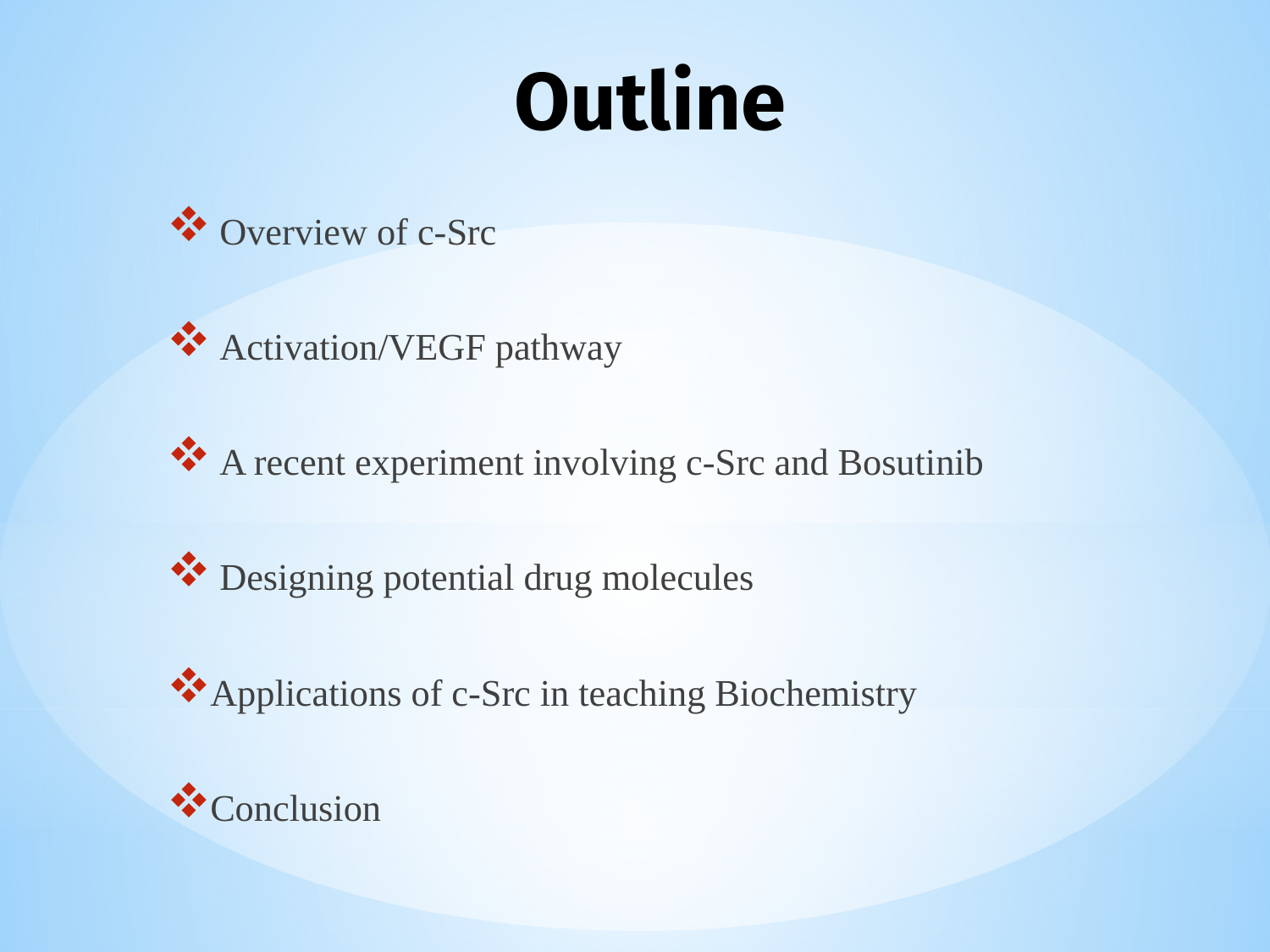

# Outline
 Overview of c-Src

 Activation/VEGF pathway

 A recent experiment involving c-Src and Bosutinib

 Designing potential drug molecules

Applications of c-Src in teaching Biochemistry

Conclusion